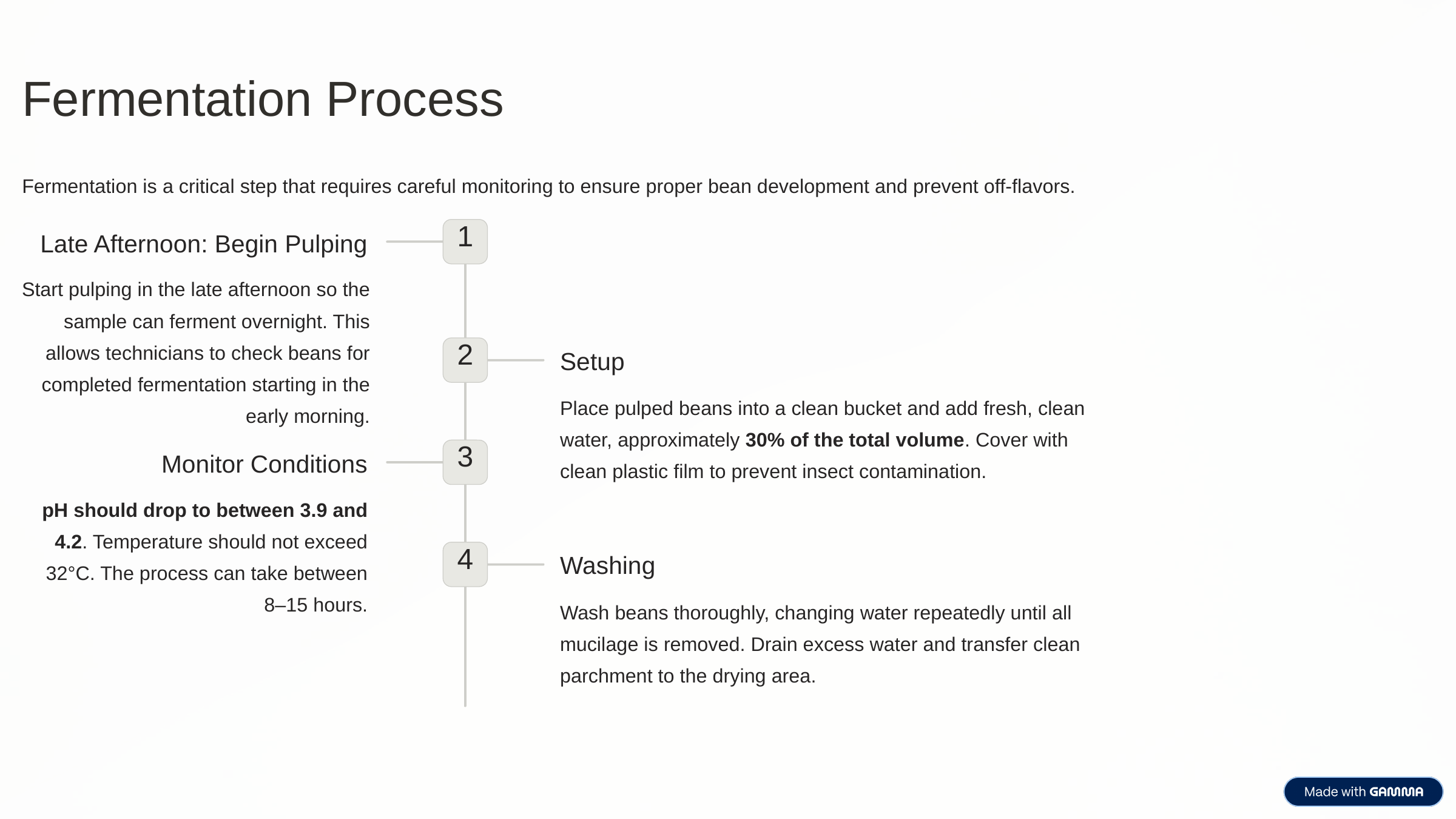

Fermentation Process
Fermentation is a critical step that requires careful monitoring to ensure proper bean development and prevent off-flavors.

1
Late Afternoon: Begin Pulping

Start pulping in the late afternoon so the sample can ferment overnight. This allows technicians to check beans for completed fermentation starting in the early morning.

2
Setup

Place pulped beans into a clean bucket and add fresh, clean water, approximately 30% of the total volume. Cover with clean plastic film to prevent insect contamination.

3
Monitor Conditions

pH should drop to between 3.9 and 4.2. Temperature should not exceed 32°C. The process can take between 8–15 hours.

4
Washing

Wash beans thoroughly, changing water repeatedly until all mucilage is removed. Drain excess water and transfer clean parchment to the drying area.